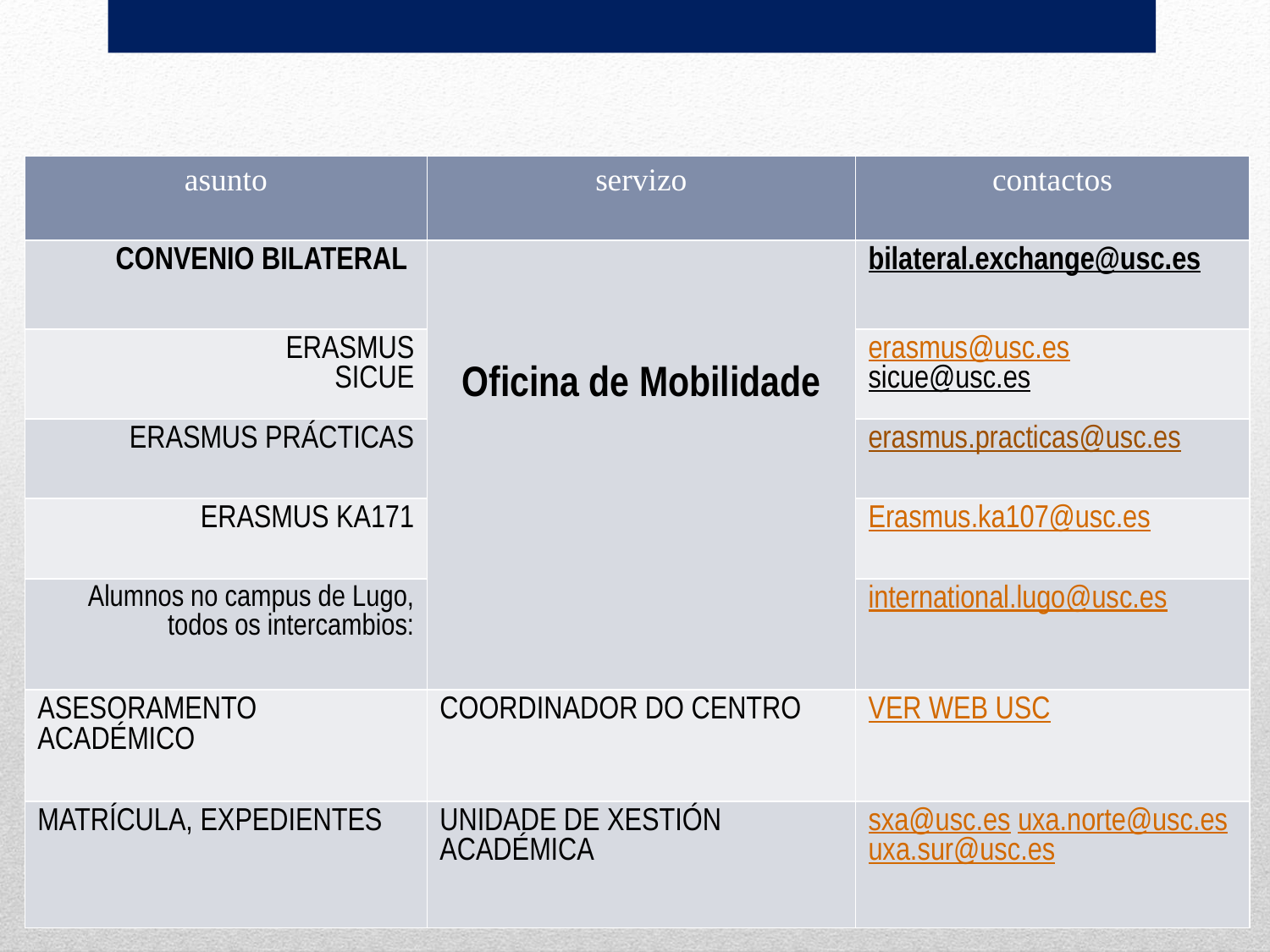

| asunto | servizo | contactos |
| --- | --- | --- |
| CONVENIO BILATERAL | Oficina de Mobilidade | bilateral.exchange@usc.es |
| ERASMUS SICUE |  | erasmus@usc.es sicue@usc.es |
| ERASMUS PRÁCTICAS |  | erasmus.practicas@usc.es |
| ERASMUS KA171 |  | Erasmus.ka107@usc.es |
| Alumnos no campus de Lugo, todos os intercambios: |  | international.lugo@usc.es |
| ASESORAMENTO ACADÉMICO | COORDINADOR DO CENTRO | VER WEB USC |
| MATRÍCULA, EXPEDIENTES | UNIDADE DE XESTIÓN ACADÉMICA | sxa@usc.es uxa.norte@usc.es uxa.sur@usc.es |
# contactos